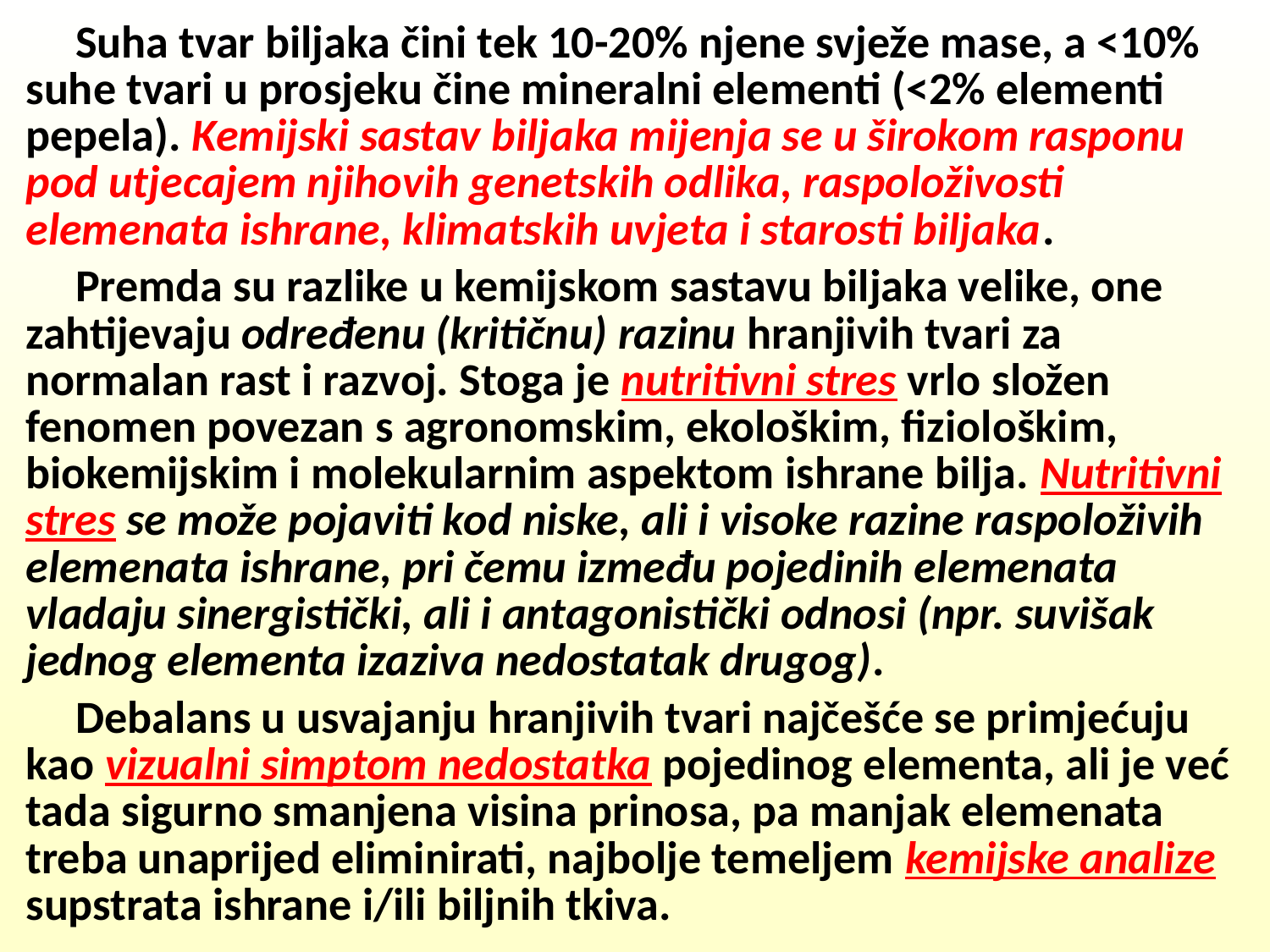

Suha tvar biljaka čini tek 10-20% njene svježe mase, a <10% suhe tvari u prosjeku čine mineralni elementi (<2% elementi pepela). Kemijski sastav biljaka mijenja se u širokom rasponu pod utjecajem njihovih genetskih odlika, raspoloživosti elemenata ishrane, klimatskih uvjeta i starosti biljaka.
Premda su razlike u kemijskom sastavu biljaka velike, one zahtijevaju određenu (kritičnu) razinu hranjivih tvari za normalan rast i razvoj. Stoga je nutritivni stres vrlo složen fenomen povezan s agronomskim, ekološkim, fiziološkim, biokemijskim i molekularnim aspektom ishrane bilja. Nutritivni stres se može pojaviti kod niske, ali i visoke razine raspoloživih elemenata ishrane, pri čemu između pojedinih elemenata vladaju sinergistički, ali i antagonistički odnosi (npr. suvišak jednog elementa izaziva nedostatak drugog).
Debalans u usvajanju hranjivih tvari najčešće se primjećuju kao vizualni simptom nedostatka pojedinog elementa, ali je već tada sigurno smanjena visina prinosa, pa manjak elemenata treba unaprijed eliminirati, najbolje temeljem kemijske analize supstrata ishrane i/ili biljnih tkiva.